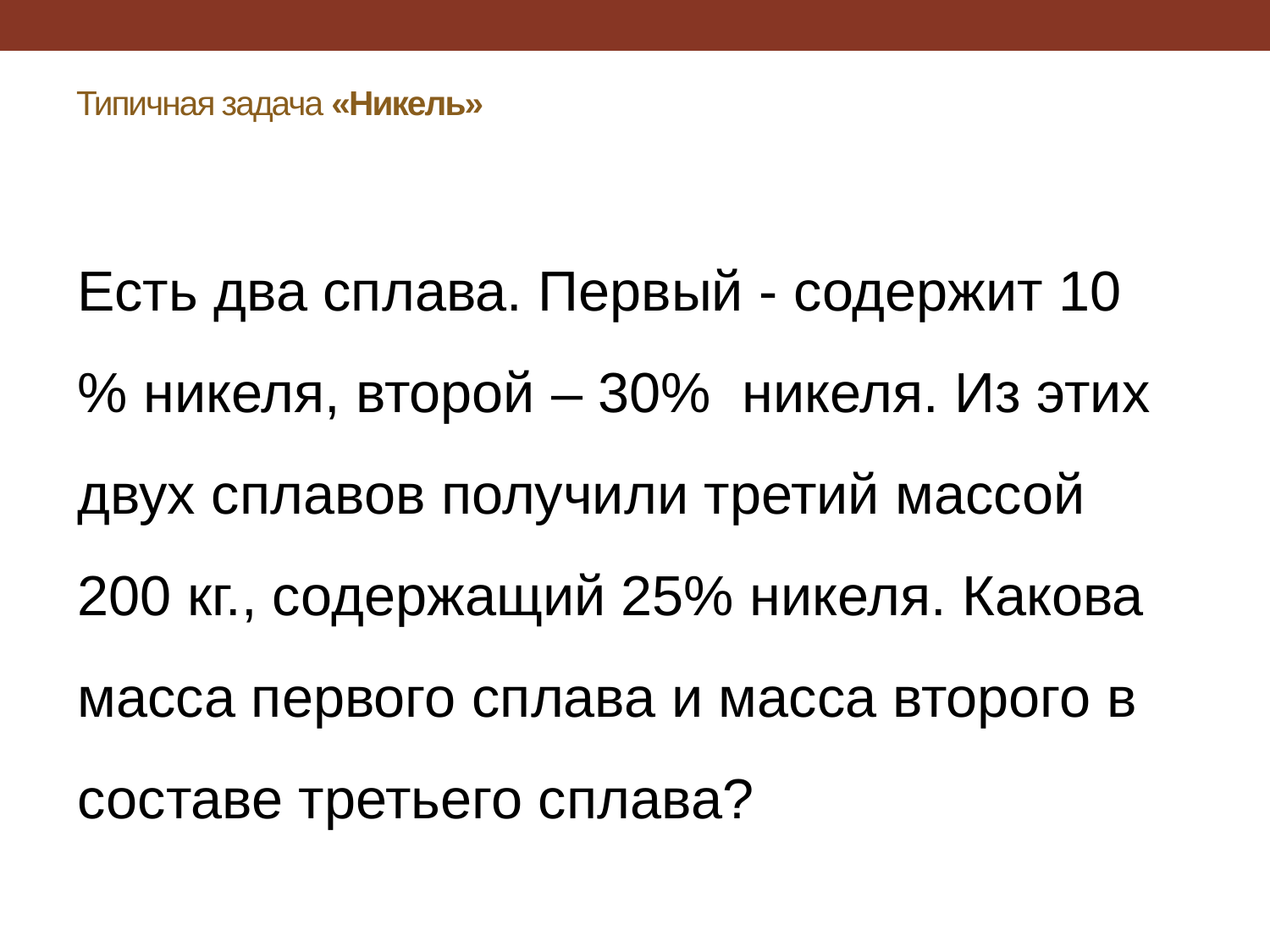

# Типичная задача «Никель»
Есть два сплава. Первый - содержит 10 % никеля, второй – 30%  никеля. Из этих двух сплавов получили третий массой 200 кг., содержащий 25% никеля. Какова масса первого сплава и масса второго в составе третьего сплава?